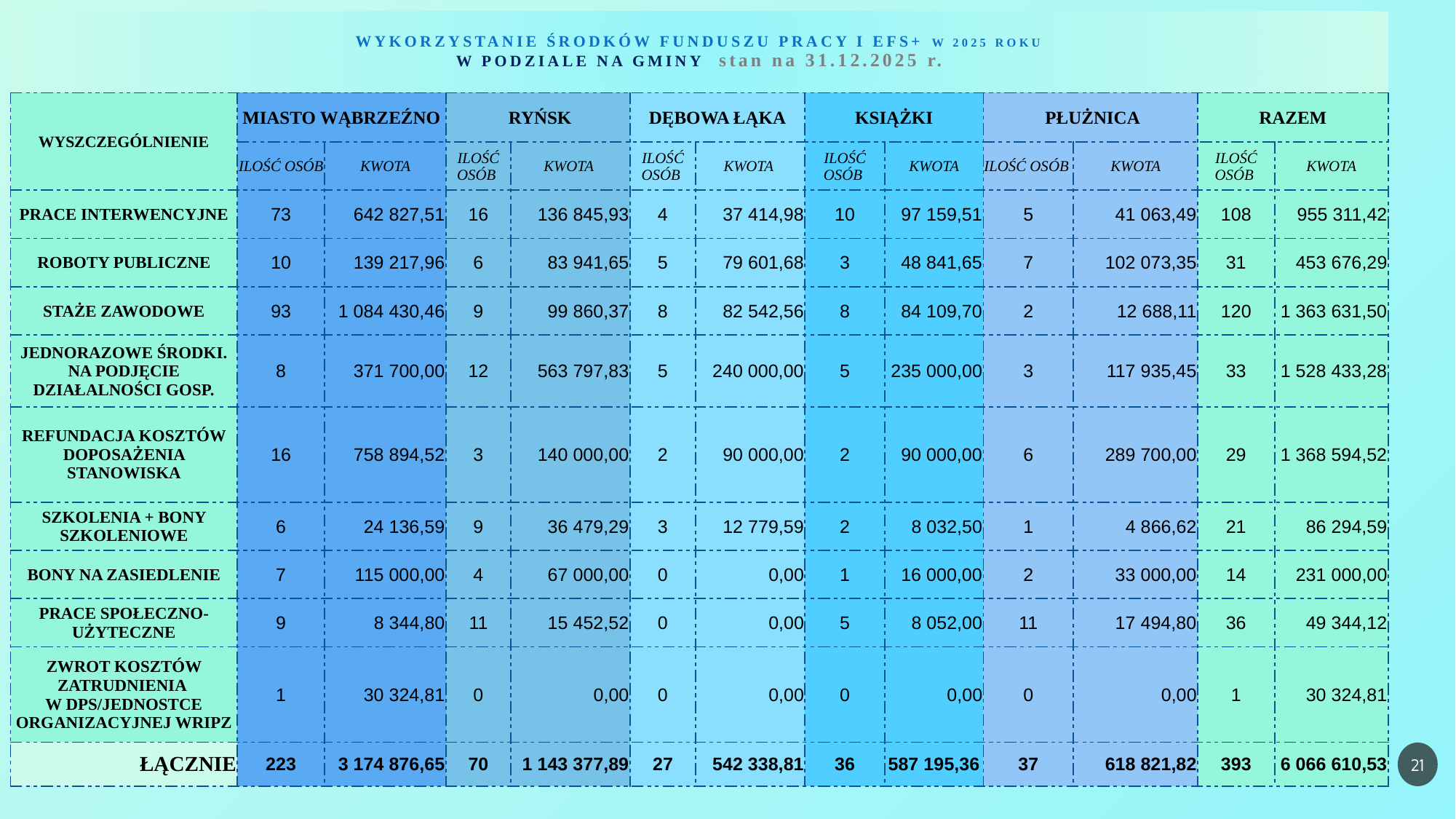

# Wykorzystanie ŚRODKÓW FUNDUSZU PRACY I EFS+ W 2025 ROKU W PODZIALE NA GMINY  stan na 31.12.2025 r.
| WYSZCZEGÓLNIENIE | MIASTO WĄBRZEŹNO |  | RYŃSK |  | DĘBOWA ŁĄKA |  | KSIĄŻKI |  | PŁUŻNICA |  | RAZEM |  |
| --- | --- | --- | --- | --- | --- | --- | --- | --- | --- | --- | --- | --- |
|  | ILOŚĆ OSÓB | KWOTA | ILOŚĆ OSÓB | KWOTA | ILOŚĆ OSÓB | KWOTA | ILOŚĆ OSÓB | KWOTA | ILOŚĆ OSÓB | KWOTA | ILOŚĆ OSÓB | KWOTA |
| PRACE INTERWENCYJNE | 73 | 642 827,51 | 16 | 136 845,93 | 4 | 37 414,98 | 10 | 97 159,51 | 5 | 41 063,49 | 108 | 955 311,42 |
| ROBOTY PUBLICZNE | 10 | 139 217,96 | 6 | 83 941,65 | 5 | 79 601,68 | 3 | 48 841,65 | 7 | 102 073,35 | 31 | 453 676,29 |
| STAŻE ZAWODOWE | 93 | 1 084 430,46 | 9 | 99 860,37 | 8 | 82 542,56 | 8 | 84 109,70 | 2 | 12 688,11 | 120 | 1 363 631,50 |
| JEDNORAZOWE ŚRODKI. NA PODJĘCIE DZIAŁALNOŚCI GOSP. | 8 | 371 700,00 | 12 | 563 797,83 | 5 | 240 000,00 | 5 | 235 000,00 | 3 | 117 935,45 | 33 | 1 528 433,28 |
| REFUNDACJA KOSZTÓW DOPOSAŻENIA STANOWISKA | 16 | 758 894,52 | 3 | 140 000,00 | 2 | 90 000,00 | 2 | 90 000,00 | 6 | 289 700,00 | 29 | 1 368 594,52 |
| SZKOLENIA + BONY SZKOLENIOWE | 6 | 24 136,59 | 9 | 36 479,29 | 3 | 12 779,59 | 2 | 8 032,50 | 1 | 4 866,62 | 21 | 86 294,59 |
| BONY NA ZASIEDLENIE | 7 | 115 000,00 | 4 | 67 000,00 | 0 | 0,00 | 1 | 16 000,00 | 2 | 33 000,00 | 14 | 231 000,00 |
| PRACE SPOŁECZNO-UŻYTECZNE | 9 | 8 344,80 | 11 | 15 452,52 | 0 | 0,00 | 5 | 8 052,00 | 11 | 17 494,80 | 36 | 49 344,12 |
| ZWROT KOSZTÓW ZATRUDNIENIA W DPS/JEDNOSTCE ORGANIZACYJNEJ WRIPZ | 1 | 30 324,81 | 0 | 0,00 | 0 | 0,00 | 0 | 0,00 | 0 | 0,00 | 1 | 30 324,81 |
| ŁĄCZNIE | 223 | 3 174 876,65 | 70 | 1 143 377,89 | 27 | 542 338,81 | 36 | 587 195,36 | 37 | 618 821,82 | 393 | 6 066 610,53 |
21